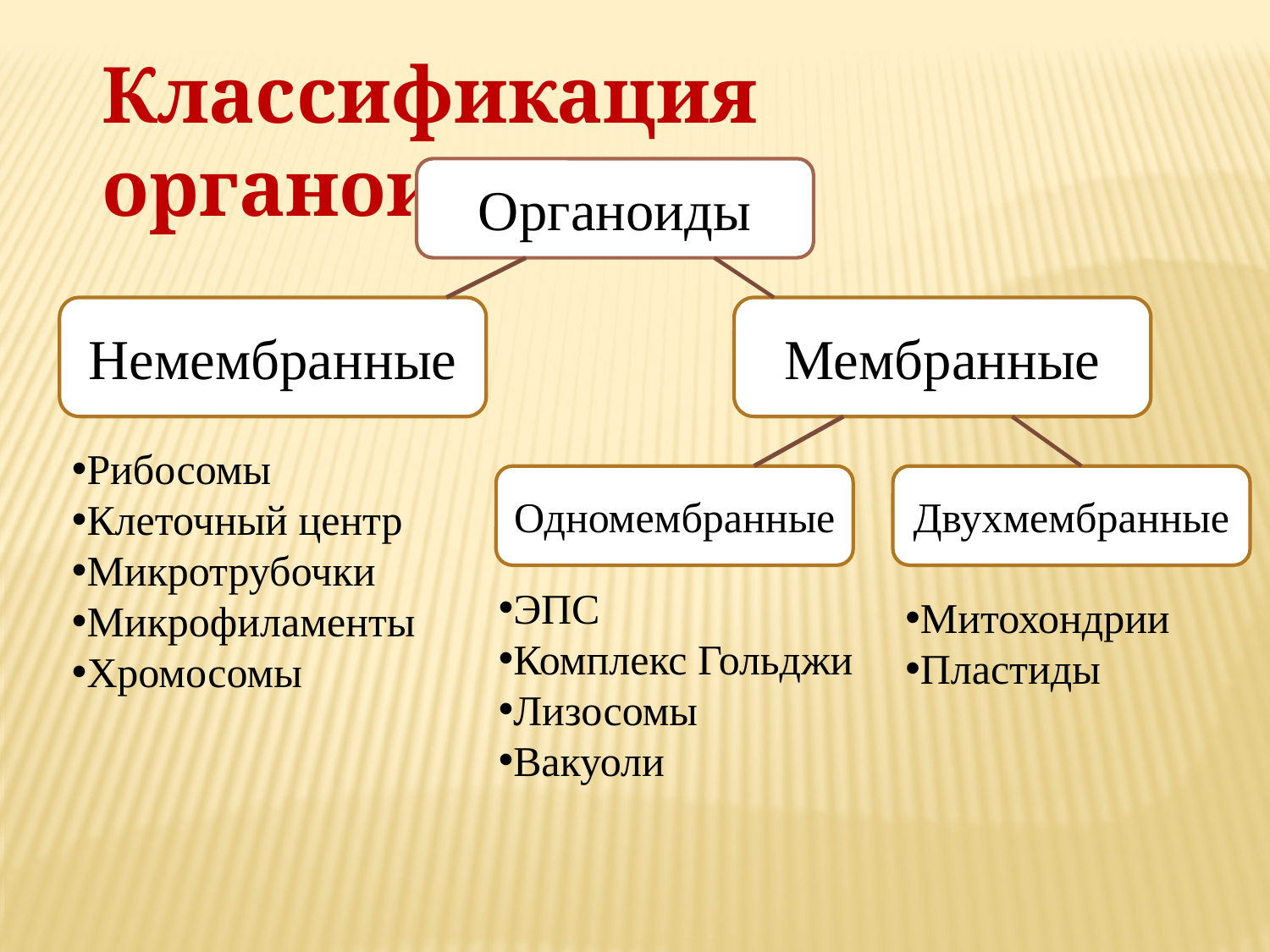

Классификация органоидов
Органоиды
Немембранные
Мембранные
Рибосомы
Клеточный центр
Микротрубочки
Микрофиламенты
Хромосомы
Одномембранные
Двухмембранные
ЭПС
Комплекс Гольджи
Лизосомы
Вакуоли
Митохондрии
Пластиды